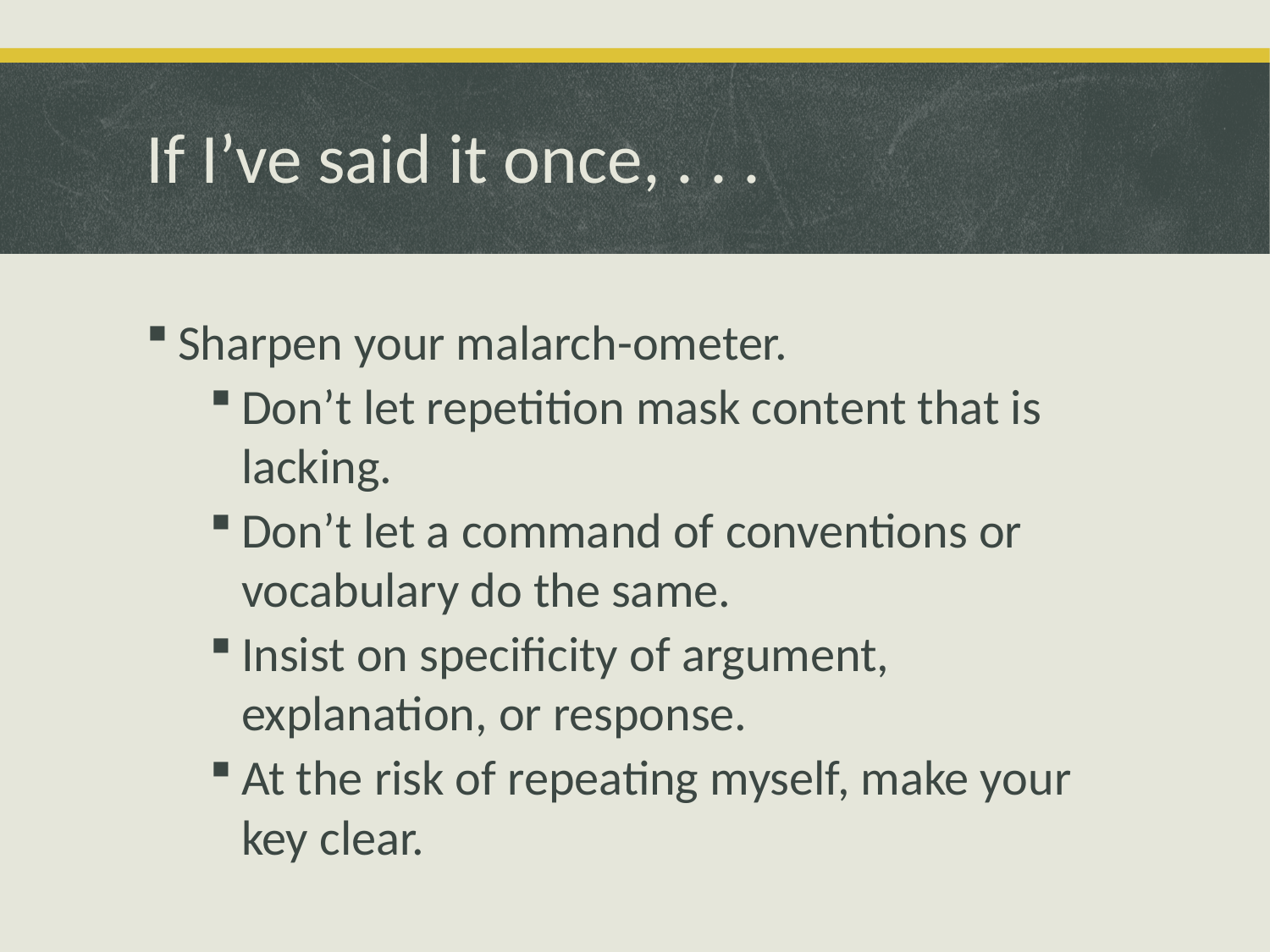

# If I’ve said it once, . . .
Sharpen your malarch-ometer.
Don’t let repetition mask content that is lacking.
Don’t let a command of conventions or vocabulary do the same.
Insist on specificity of argument, explanation, or response.
At the risk of repeating myself, make your key clear.